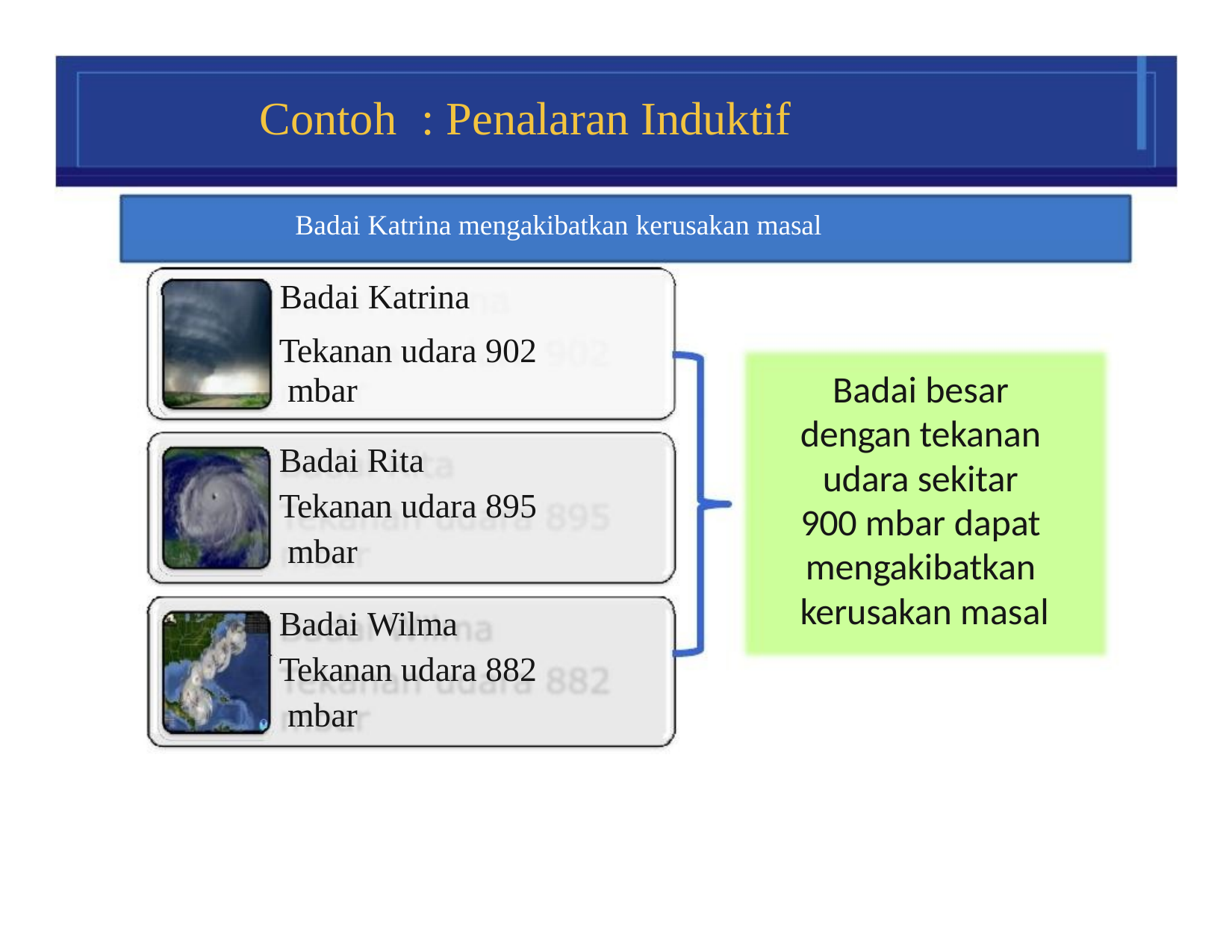

# Contoh	: Penalaran Induktif
Badai Katrina mengakibatkan kerusakan masal
Badai Katrina
Tekanan udara 902  mbar
Badai besar  dengan tekanan  udara sekitar  900 mbar dapat  mengakibatkan  kerusakan masal
Badai Rita  Tekanan udara 895  mbar
Badai Wilma  Tekanan udara 882  mbar